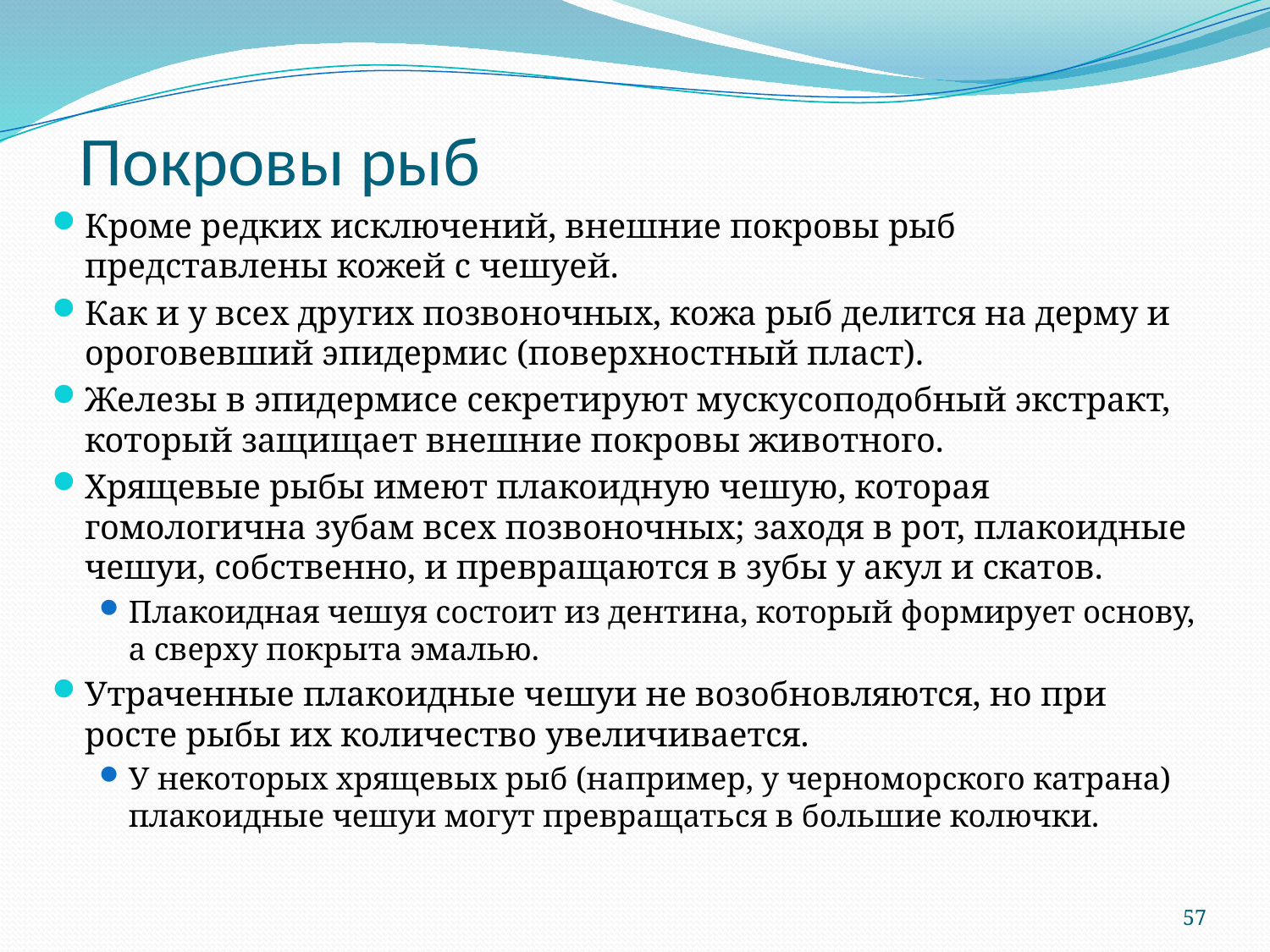

# Покровы рыб
Кроме редких исключений, внешние покровы рыб представлены кожей с чешуей.
Как и у всех других позвоночных, кожа рыб делится на дерму и ороговевший эпидермис (поверхностный пласт).
Железы в эпидермисе секретируют мускусоподобный экстракт, который защищает внешние покровы животного.
Хрящевые рыбы имеют плакоидную чешую, которая гомологична зубам всех позвоночных; заходя в рот, плакоидные чешуи, собственно, и превращаются в зубы у акул и скатов.
Плакоидная чешуя состоит из дентина, который формирует основу, а сверху покрыта эмалью.
Утраченные плакоидные чешуи не возобновляются, но при росте рыбы их количество увеличивается.
У некоторых хрящевых рыб (например, у черноморского катрана) плакоидные чешуи могут превращаться в большие колючки.
57